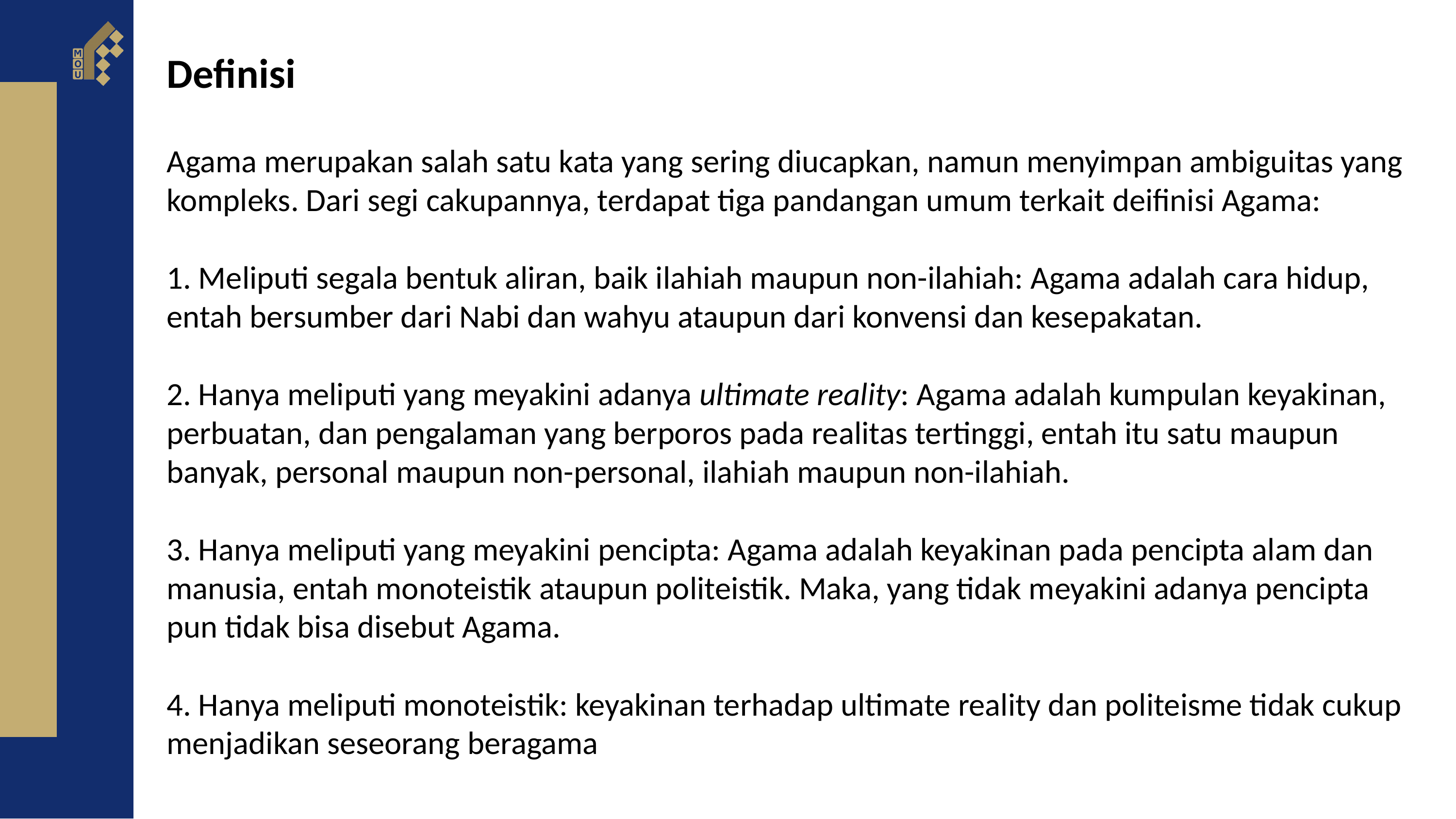

Definisi

Agama merupakan salah satu kata yang sering diucapkan, namun menyimpan ambiguitas yang kompleks. Dari segi cakupannya, terdapat tiga pandangan umum terkait deifinisi Agama:

1. Meliputi segala bentuk aliran, baik ilahiah maupun non-ilahiah: Agama adalah cara hidup, entah bersumber dari Nabi dan wahyu ataupun dari konvensi dan kesepakatan.

2. Hanya meliputi yang meyakini adanya ultimate reality: Agama adalah kumpulan keyakinan, perbuatan, dan pengalaman yang berporos pada realitas tertinggi, entah itu satu maupun banyak, personal maupun non-personal, ilahiah maupun non-ilahiah.

3. Hanya meliputi yang meyakini pencipta: Agama adalah keyakinan pada pencipta alam dan manusia, entah monoteistik ataupun politeistik. Maka, yang tidak meyakini adanya pencipta pun tidak bisa disebut Agama.

4. Hanya meliputi monoteistik: keyakinan terhadap ultimate reality dan politeisme tidak cukup menjadikan seseorang beragama